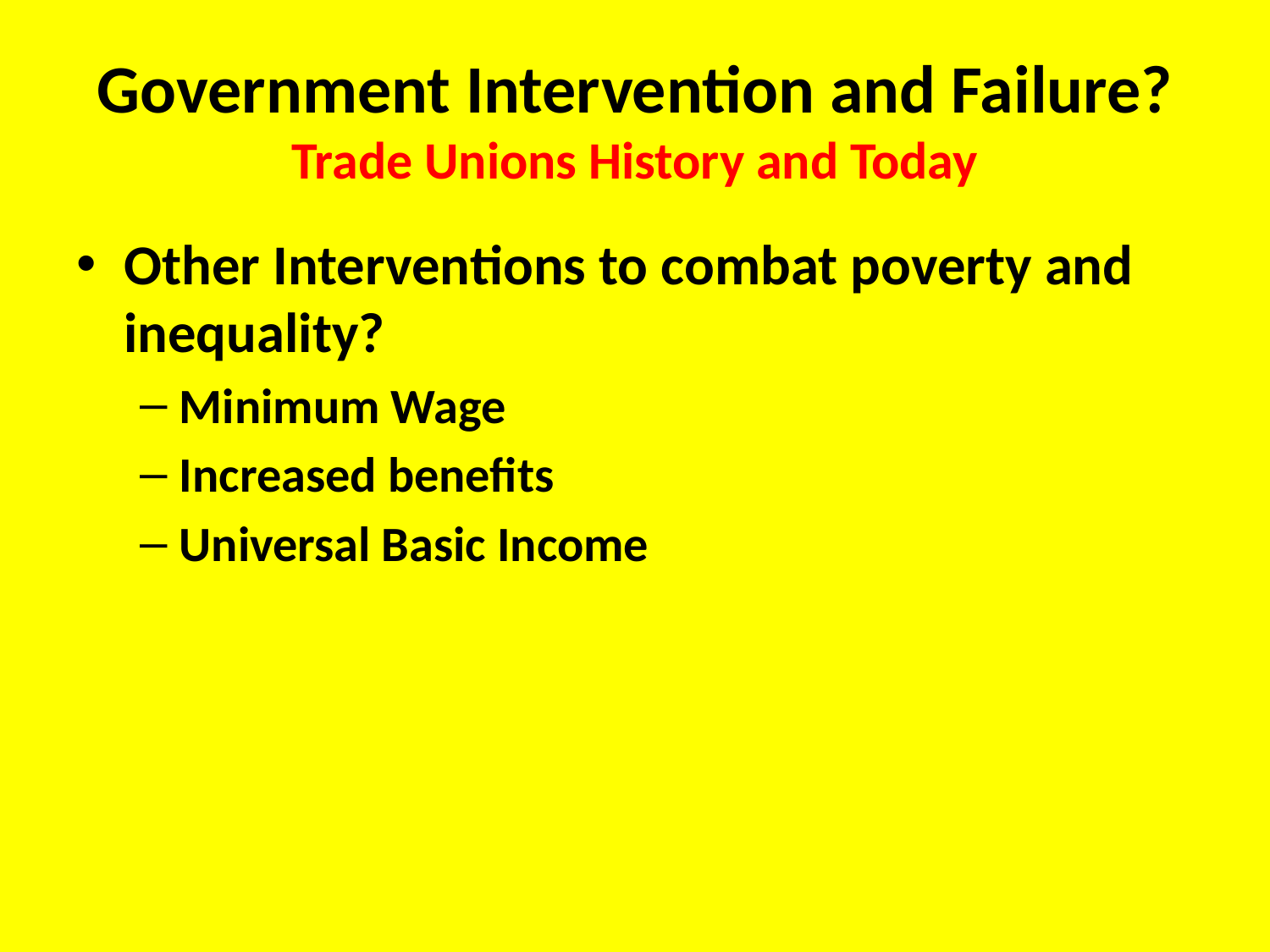

# Government Intervention and Failure? Trade Unions History and Today
Other Interventions to combat poverty and inequality?
Minimum Wage
Increased benefits
Universal Basic Income